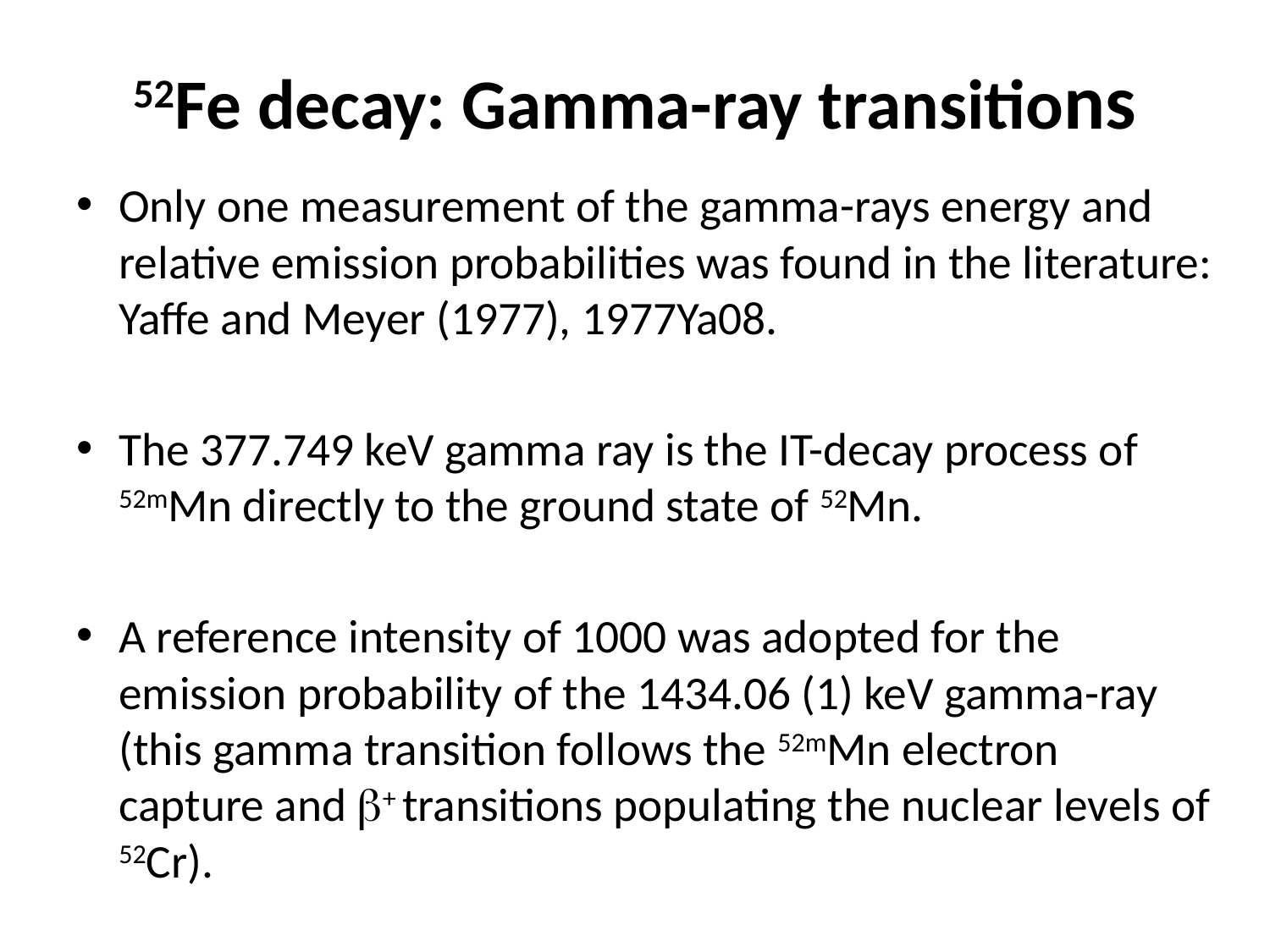

# 52Fe decay: Gamma-ray transitions
Only one measurement of the gamma-rays energy and relative emission probabilities was found in the literature: Yaffe and Meyer (1977), 1977Ya08.

The 377.749 keV gamma ray is the IT-decay process of 52mMn directly to the ground state of 52Mn.

A reference intensity of 1000 was adopted for the emission probability of the 1434.06 (1) keV gamma-ray (this gamma transition follows the 52mMn electron capture and β+ transitions populating the nuclear levels of 52Cr).